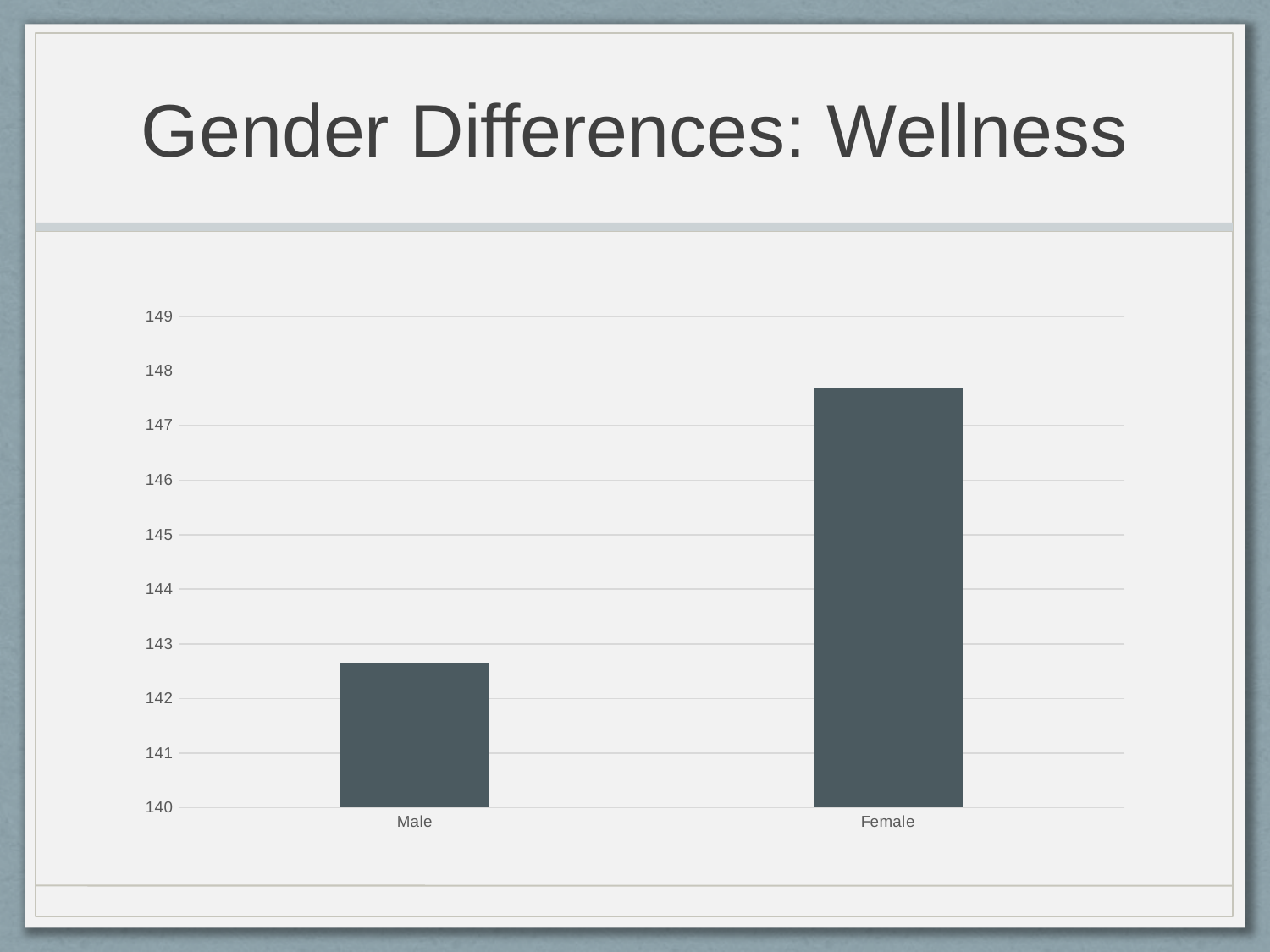

# Gender Differences: Wellness

### Chart

| Category |  |
|---|---|
| Male | 142.65 |
| Female | 147.7 |